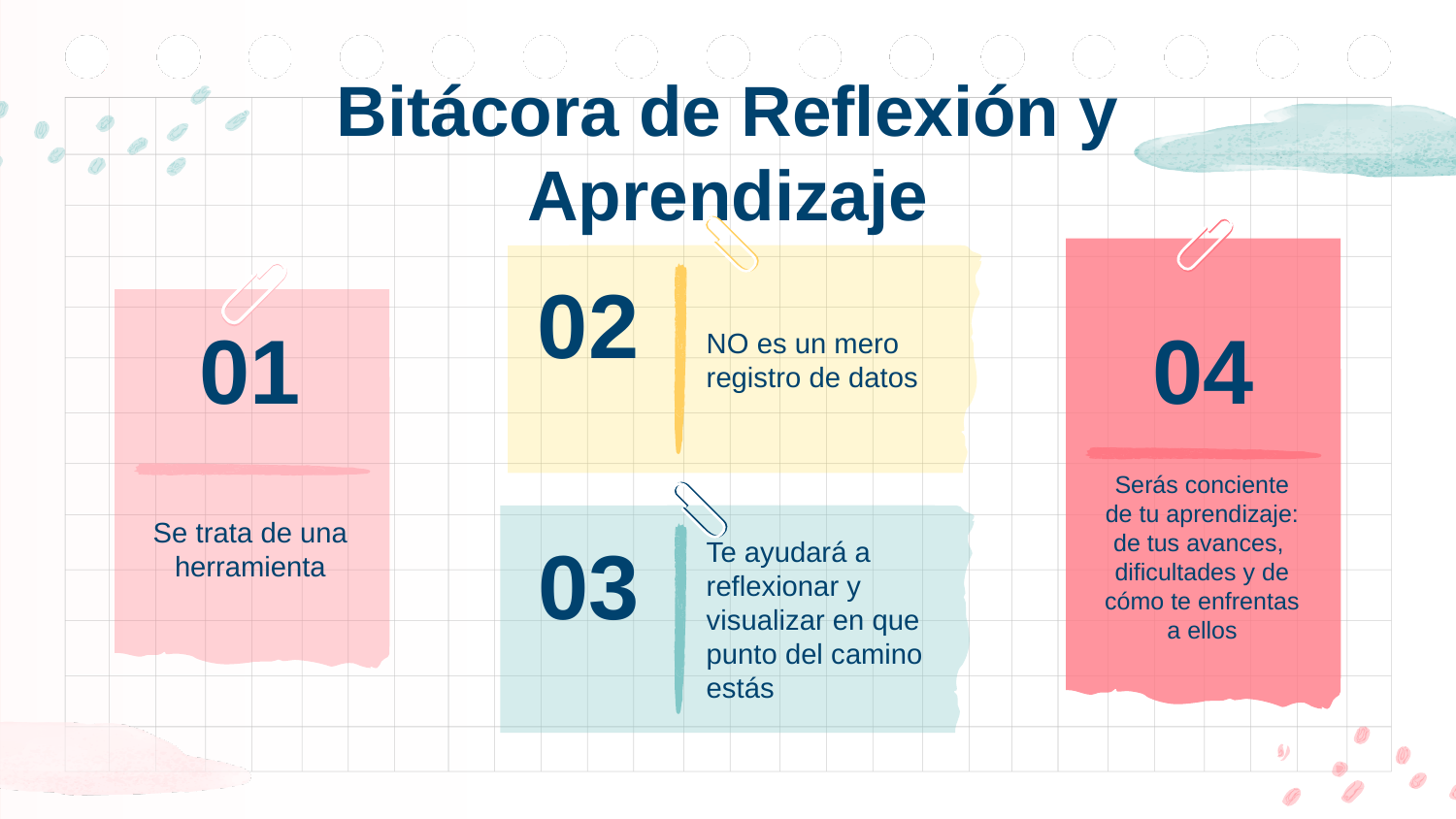

# Bitácora de Reflexión y Aprendizaje

02

NO es un mero registro de datos
01
04

Se trata de una herramienta

Serás conciente de tu aprendizaje: de tus avances,  dificultades y de cómo te enfrentas a ellos

03
Te ayudará a reflexionar y visualizar en que punto del camino estás